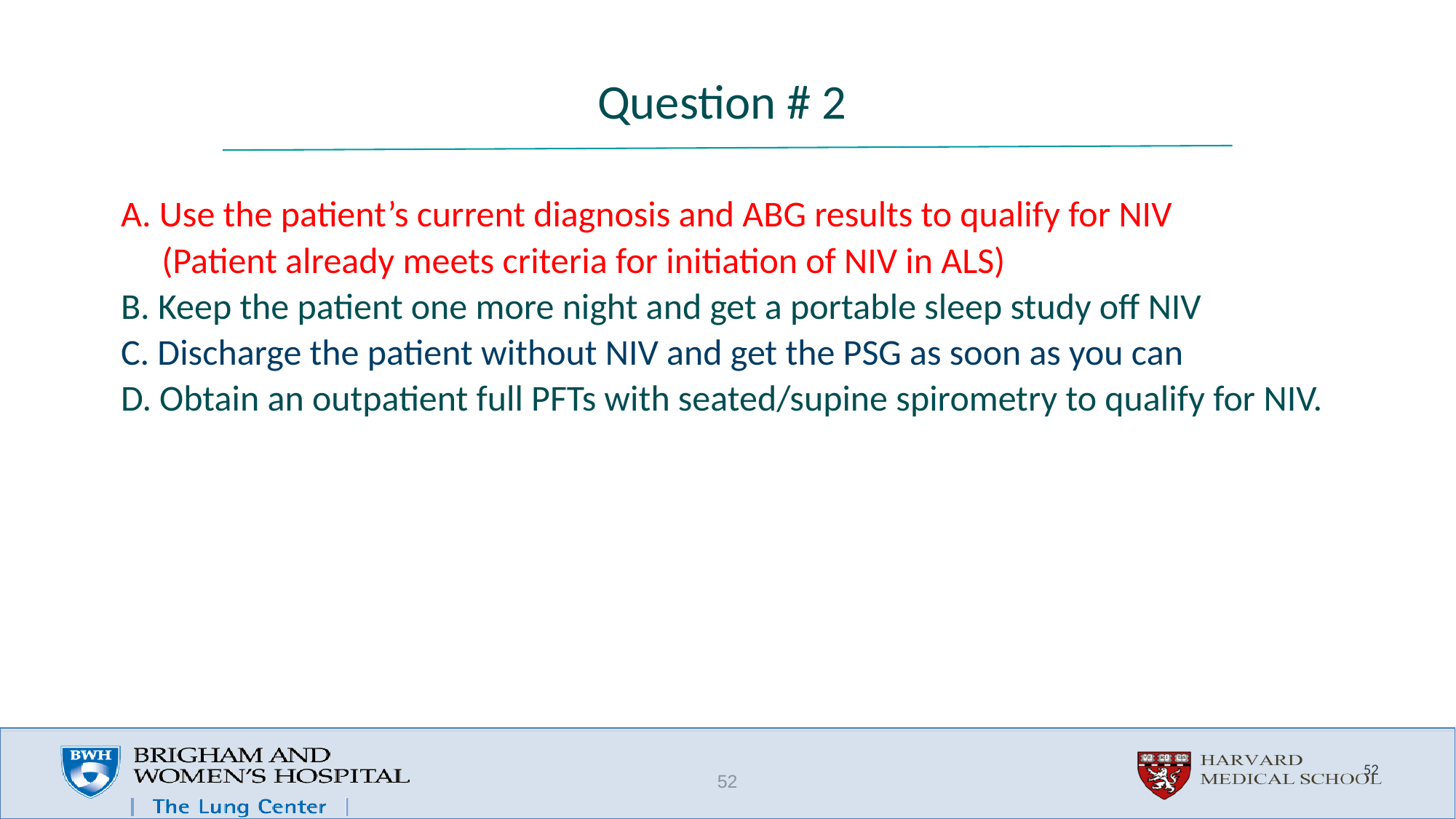

# Question # 2
A. Use the patient’s current diagnosis and ABG results to qualify for NIV
     (Patient already meets criteria for initiation of NIV in ALS)
B. Keep the patient one more night and get a portable sleep study off NIV
C. Discharge the patient without NIV and get the PSG as soon as you can
D. Obtain an outpatient full PFTs with seated/supine spirometry to qualify for NIV.